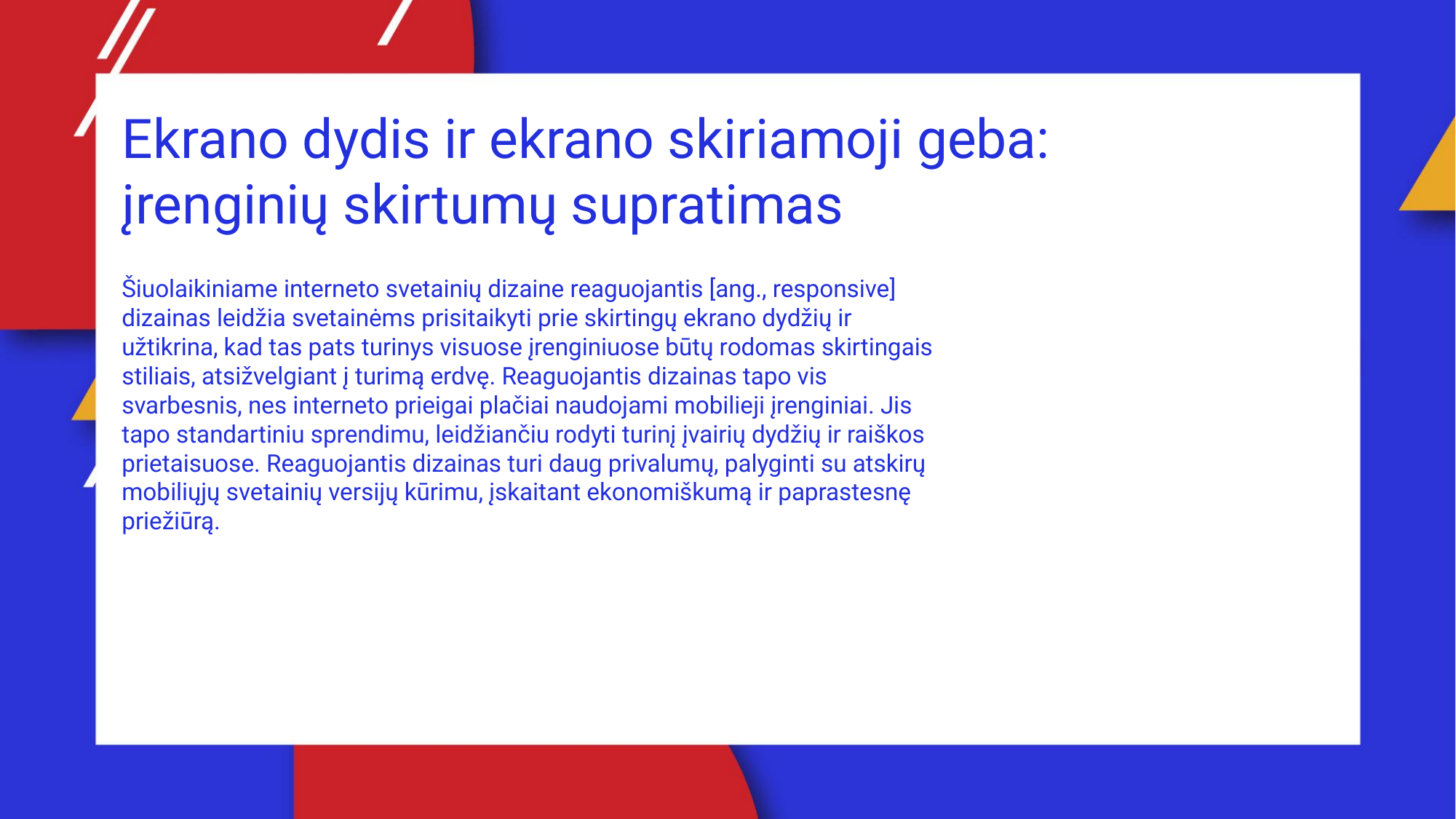

Ekrano dydis ir ekrano skiriamoji geba:
įrenginių skirtumų supratimas
Šiuolaikiniame interneto svetainių dizaine reaguojantis [ang., responsive] dizainas leidžia svetainėms prisitaikyti prie skirtingų ekrano dydžių ir užtikrina, kad tas pats turinys visuose įrenginiuose būtų rodomas skirtingais stiliais, atsižvelgiant į turimą erdvę. Reaguojantis dizainas tapo vis svarbesnis, nes interneto prieigai plačiai naudojami mobilieji įrenginiai. Jis tapo standartiniu sprendimu, leidžiančiu rodyti turinį įvairių dydžių ir raiškos prietaisuose. Reaguojantis dizainas turi daug privalumų, palyginti su atskirų mobiliųjų svetainių versijų kūrimu, įskaitant ekonomiškumą ir paprastesnę priežiūrą.